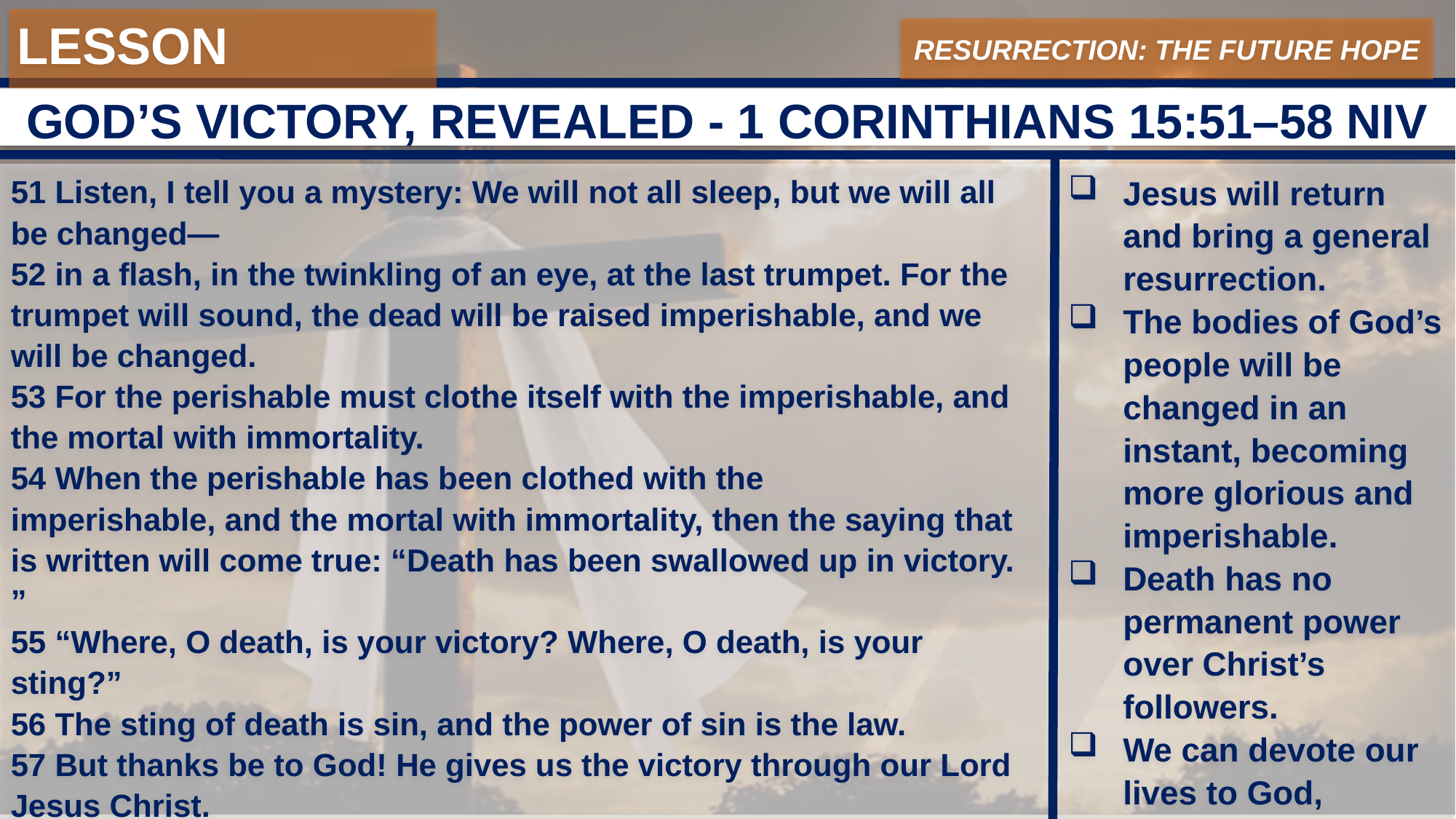

LESSON OVERVIEW
RESURRECTION: THE FUTURE HOPE
God’s Victory, Revealed - 1 Corinthians 15:51–58 NIV

51 Listen, I tell you a mystery: We will not all sleep, but we will all be changed—
52 in a flash, in the twinkling of an eye, at the last trumpet. For the trumpet will sound, the dead will be raised imperishable, and we will be changed.
53 For the perishable must clothe itself with the imperishable, and the mortal with immortality.
54 When the perishable has been clothed with the imperishable, and the mortal with immortality, then the saying that is written will come true: “Death has been swallowed up in victory. ”
55 “Where, O death, is your victory? Where, O death, is your sting?”
56 The sting of death is sin, and the power of sin is the law.
57 But thanks be to God! He gives us the victory through our Lord Jesus Christ.
58 Therefore, my dear brothers and sisters, stand firm. Let nothing move you. Always give yourselves fully to the work of the Lord, because you know that your labor in the Lord is not in vain.
Jesus will return and bring a general resurrection.
The bodies of God’s people will be changed in an instant, becoming more glorious and imperishable.
Death has no permanent power over Christ’s followers.
We can devote our lives to God, without hesitation.